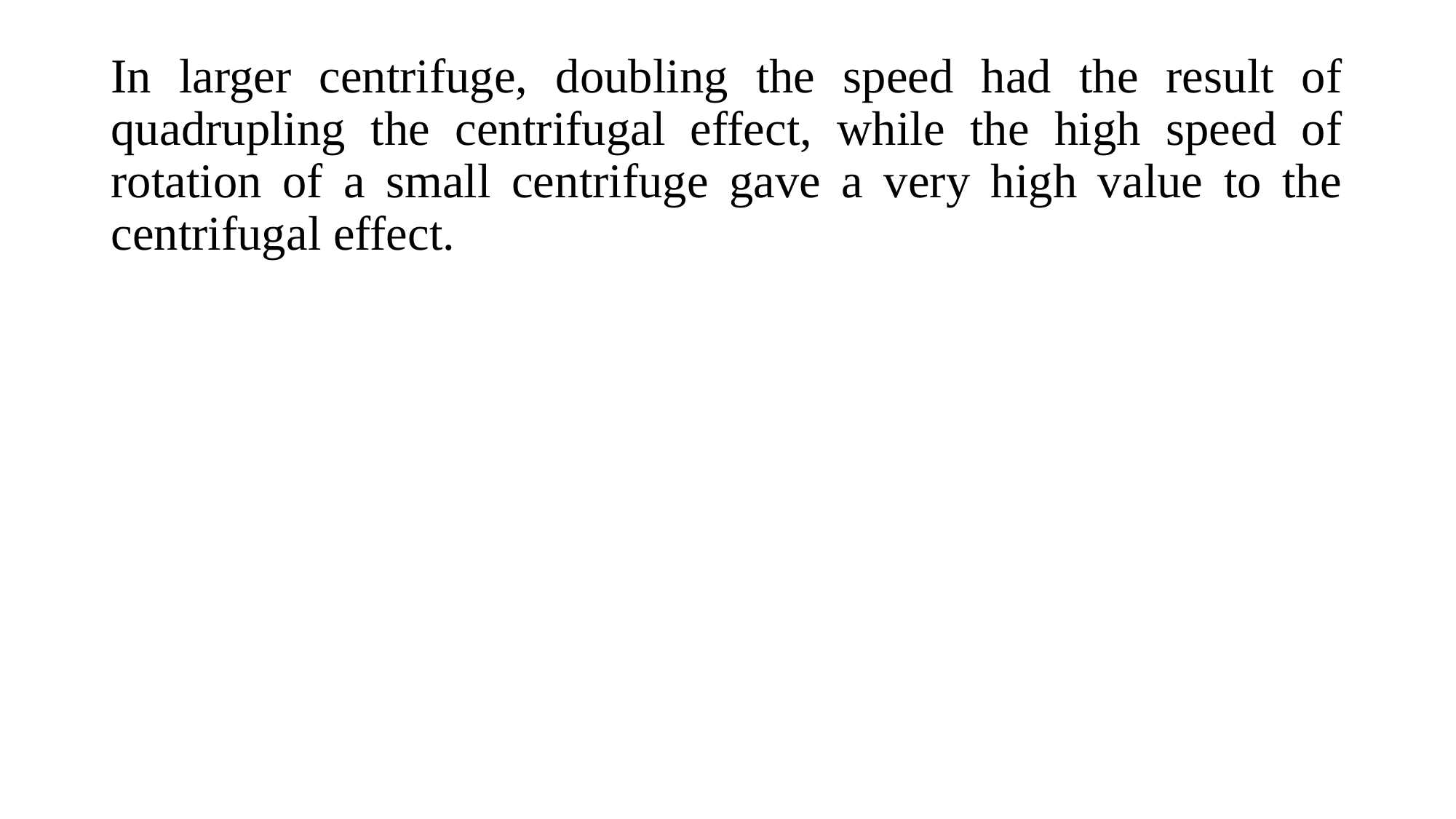

In larger centrifuge, doubling the speed had the result of quadrupling the centrifugal effect, while the high speed of rotation of a small centrifuge gave a very high value to the centrifugal effect.